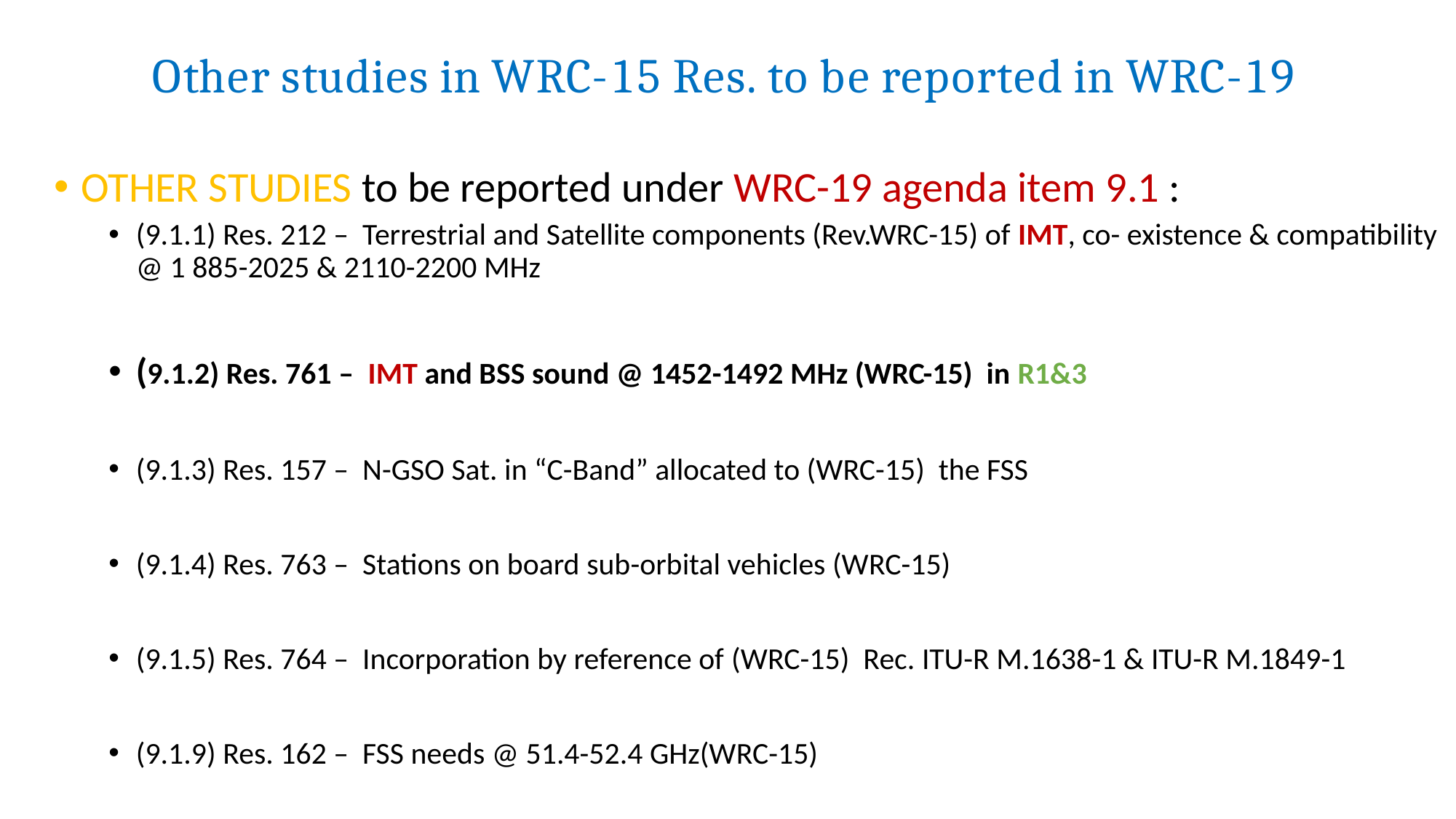

# Other studies in WRC-15 Res. to be reported in WRC-19
OTHER STUDIES to be reported under WRC-19 agenda item 9.1 :
(9.1.1) Res. 212 –  Terrestrial and Satellite components (Rev.WRC-15) of IMT, co- existence & compatibility @ 1 885-2025 & 2110-2200 MHz

(9.1.2) Res. 761 –  IMT and BSS sound @ 1452-1492 MHz (WRC-15)  in R1&3

(9.1.3) Res. 157 –  N-GSO Sat. in “C-Band” allocated to (WRC-15)  the FSS

(9.1.4) Res. 763 –  Stations on board sub-orbital vehicles (WRC-15)

(9.1.5) Res. 764 –  Incorporation by reference of (WRC-15)  Rec. ITU-R M.1638-1 & ITU-R M.1849-1

(9.1.9) Res. 162 –  FSS needs @ 51.4-52.4 GHz(WRC-15)